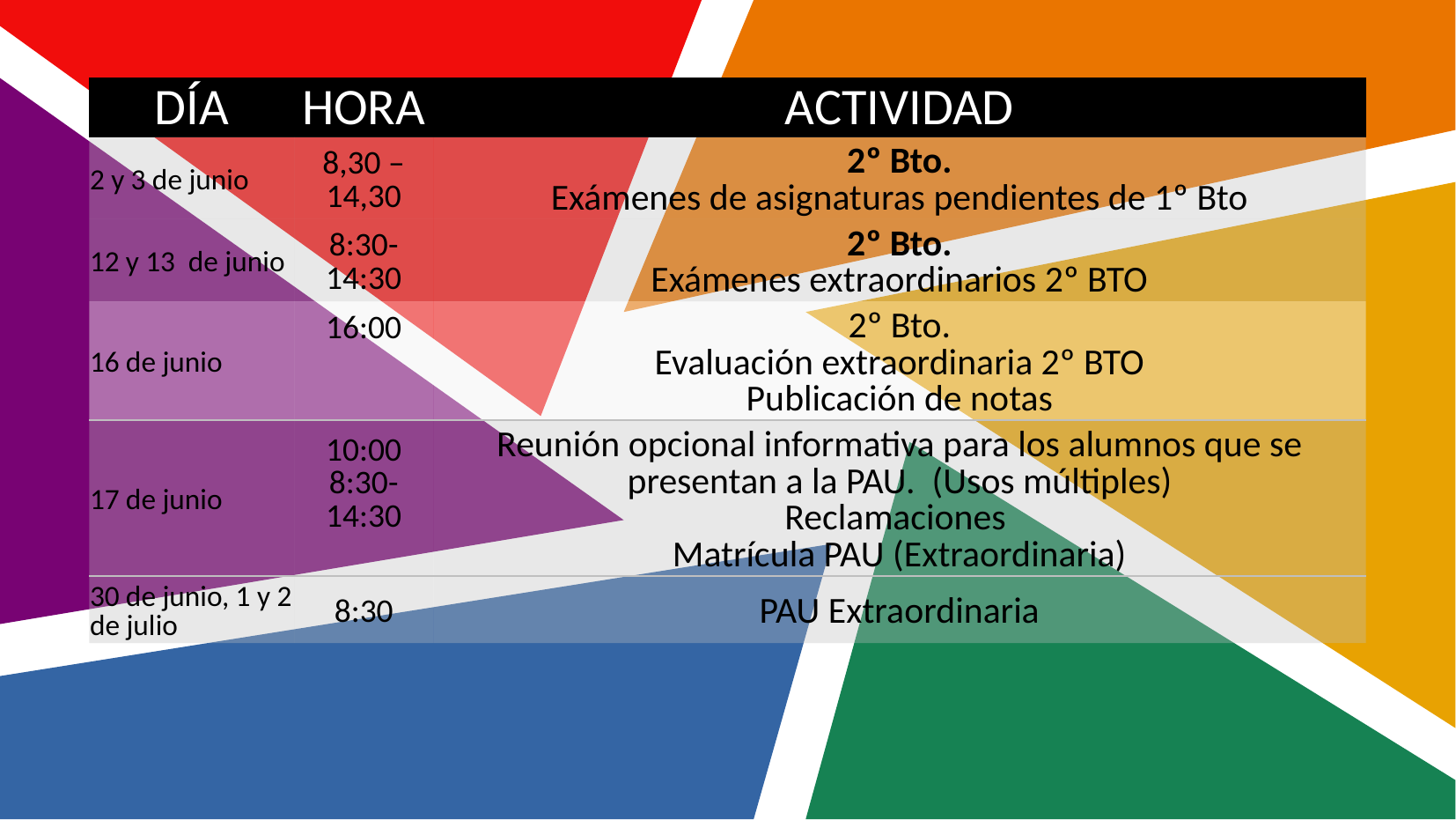

| DÍA | HORA | ACTIVIDAD |
| --- | --- | --- |
| 2 y 3 de junio | 8,30 – 14,30 | 2º Bto. Exámenes de asignaturas pendientes de 1º Bto |
| 12 y 13 de junio | 8:30-14:30 | 2º Bto. Exámenes extraordinarios 2º BTO |
| 16 de junio | 16:00 | 2º Bto. Evaluación extraordinaria 2º BTO Publicación de notas |
| 17 de junio | 10:00 8:30-14:30 | Reunión opcional informativa para los alumnos que se presentan a la PAU.  (Usos múltiples) Reclamaciones  Matrícula PAU (Extraordinaria) |
| 30 de junio, 1 y 2 de julio | 8:30 | PAU Extraordinaria |